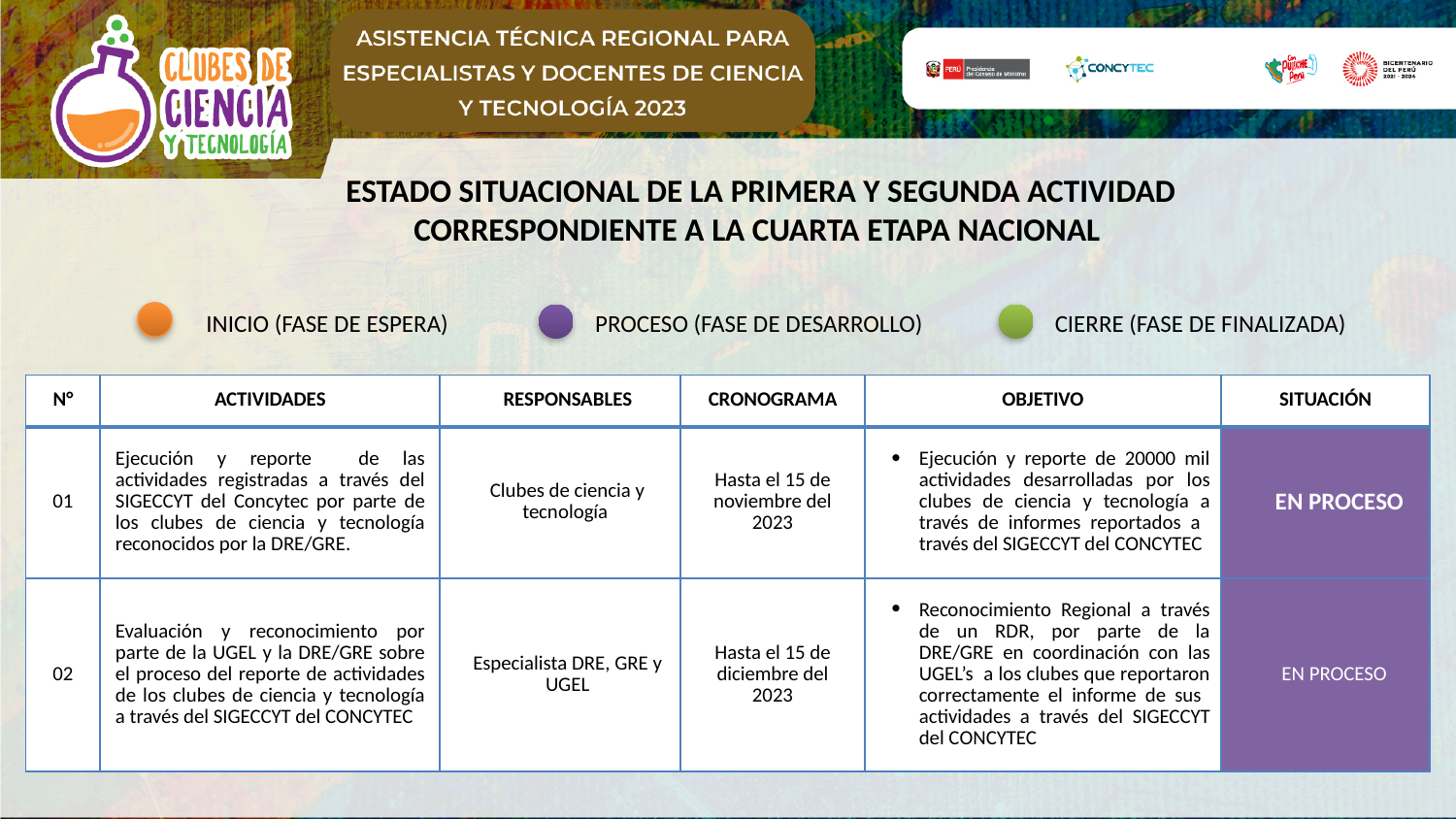

ESTADO SITUACIONAL DE LA PRIMERA Y SEGUNDA ACTIVIDAD CORRESPONDIENTE A LA CUARTA ETAPA NACIONAL
INICIO (FASE DE ESPERA)
PROCESO (FASE DE DESARROLLO)
CIERRE (FASE DE FINALIZADA)

| N° | ACTIVIDADES | RESPONSABLES | CRONOGRAMA | OBJETIVO | SITUACIÓN |
| --- | --- | --- | --- | --- | --- |
| 01 | Ejecución y reporte de las actividades registradas a través del SIGECCYT del Concytec por parte de los clubes de ciencia y tecnología reconocidos por la DRE/GRE. | Clubes de ciencia y tecnología | Hasta el 15 de noviembre del 2023 | Ejecución y reporte de 20000 mil actividades desarrolladas por los clubes de ciencia y tecnología a través de informes reportados a través del SIGECCYT del CONCYTEC | EN PROCESO |
| 02 | Evaluación y reconocimiento por parte de la UGEL y la DRE/GRE sobre el proceso del reporte de actividades de los clubes de ciencia y tecnología a través del SIGECCYT del CONCYTEC | Especialista DRE, GRE y UGEL | Hasta el 15 de diciembre del 2023 | Reconocimiento Regional a través de un RDR, por parte de la DRE/GRE en coordinación con las UGEL’s a los clubes que reportaron correctamente el informe de sus actividades a través del SIGECCYT del CONCYTEC | EN PROCESO |